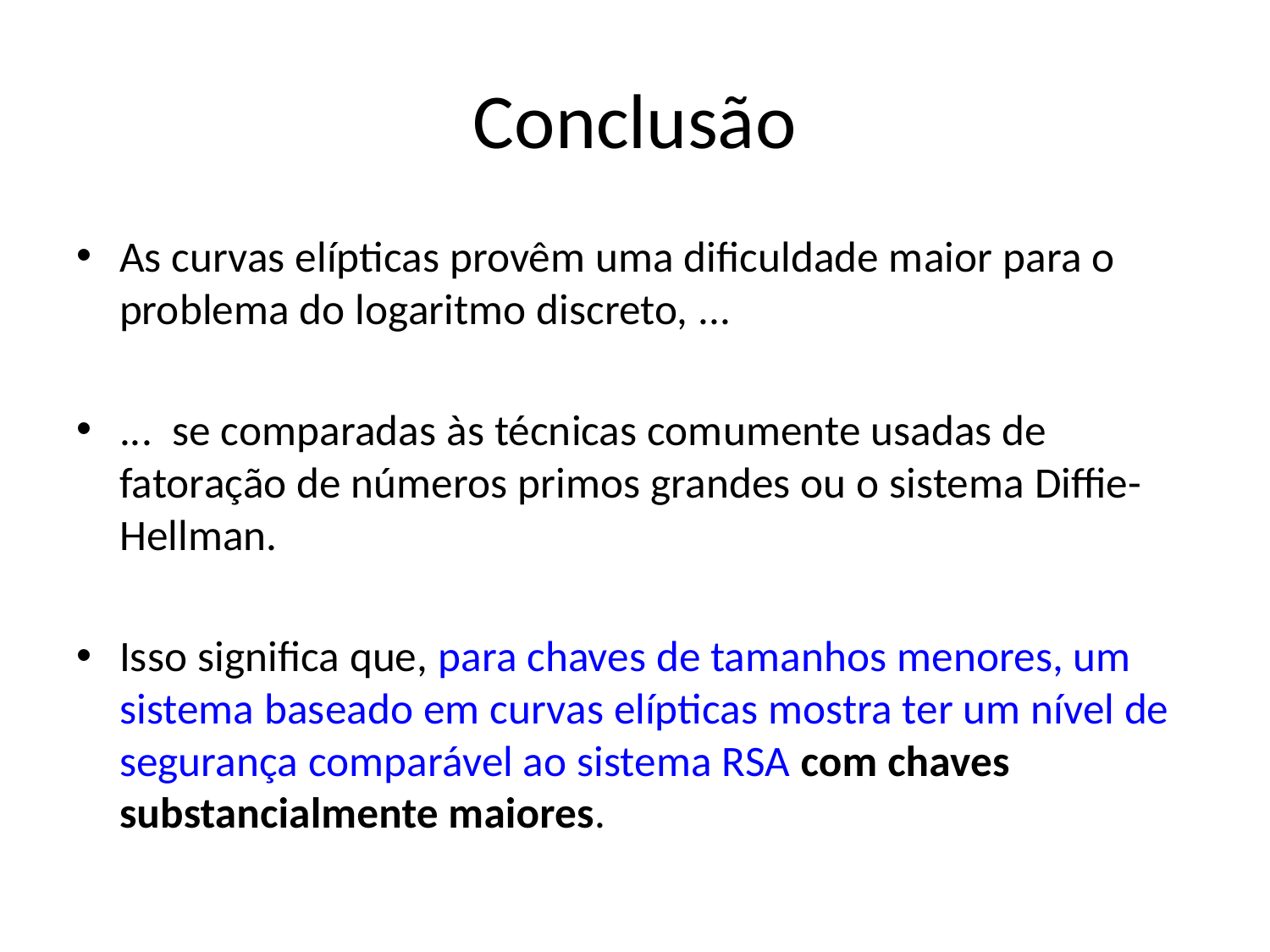

# Conclusão
As curvas elípticas provêm uma dificuldade maior para o problema do logaritmo discreto, ...

...  se comparadas às técnicas comumente usadas de fatoração de números primos grandes ou o sistema Diffie-Hellman.

Isso significa que, para chaves de tamanhos menores, um sistema baseado em curvas elípticas mostra ter um nível de segurança comparável ao sistema RSA com chaves substancialmente maiores.